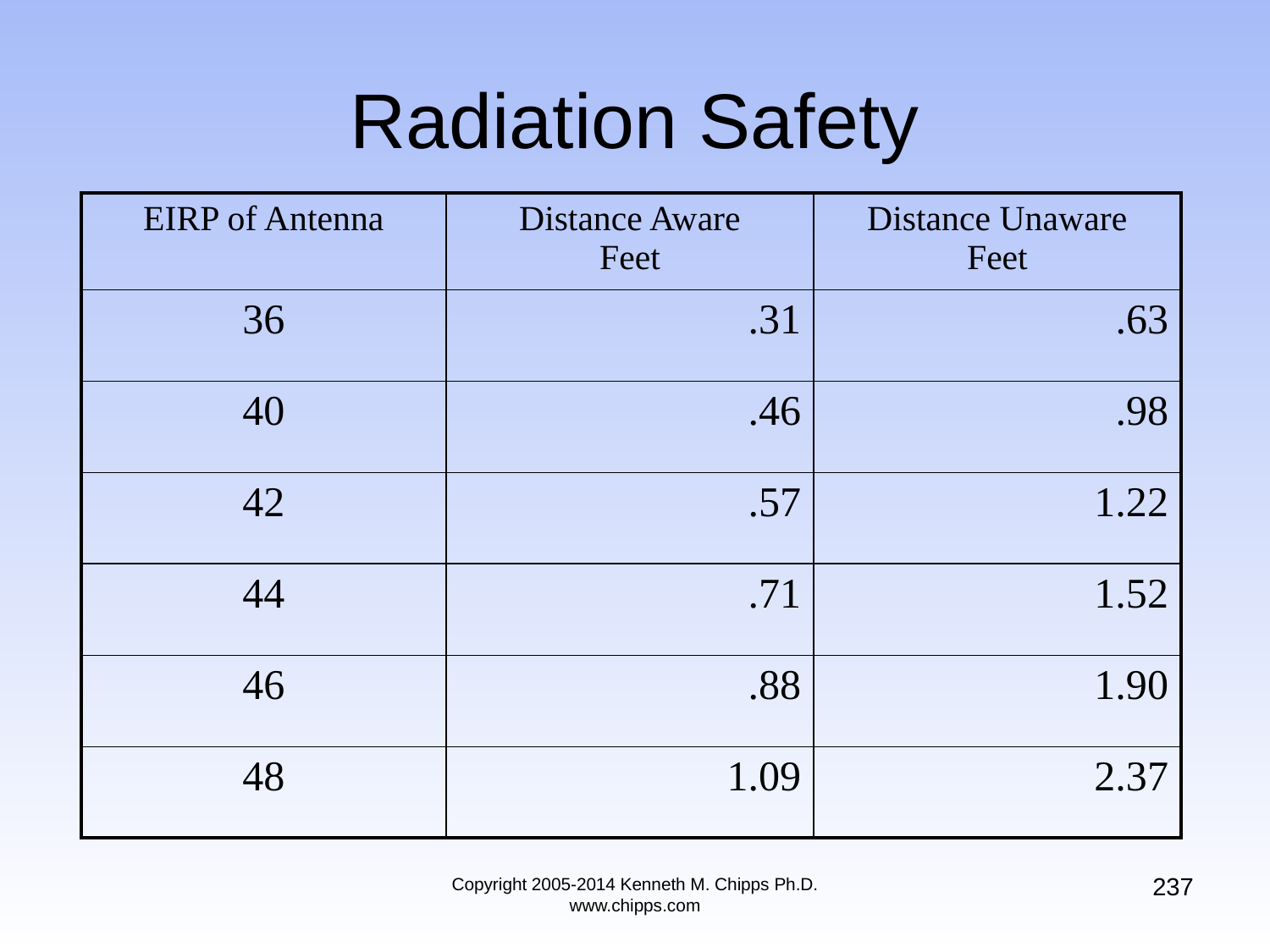

# Radiation Safety
| EIRP of Antenna | Distance Aware Feet | Distance Unaware Feet |
| --- | --- | --- |
| 36 | .31 | .63 |
| 40 | .46 | .98 |
| 42 | .57 | 1.22 |
| 44 | .71 | 1.52 |
| 46 | .88 | 1.90 |
| 48 | 1.09 | 2.37 |
237
Copyright 2005-2014 Kenneth M. Chipps Ph.D. www.chipps.com